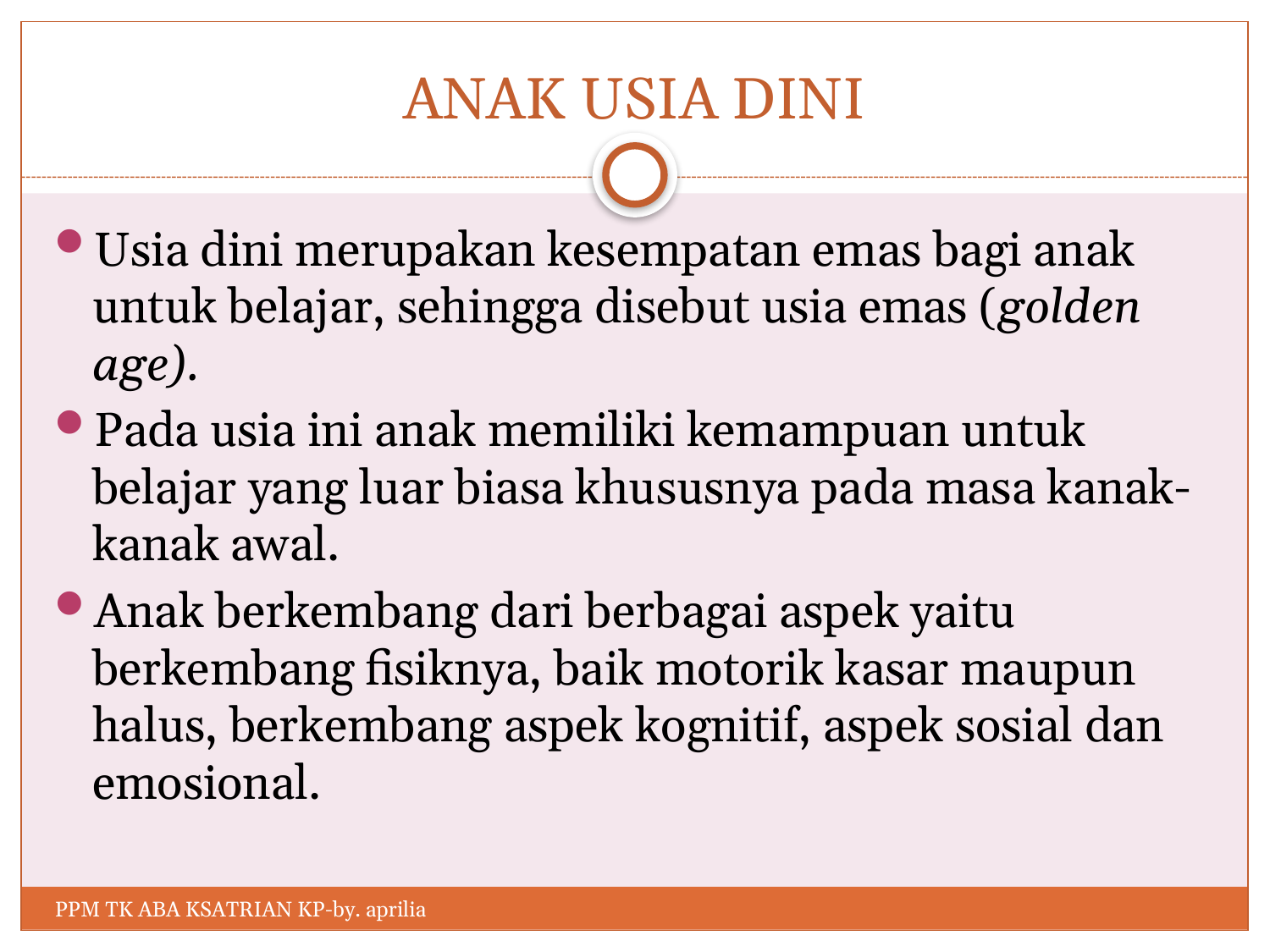

# ANAK USIA DINI
Usia dini merupakan kesempatan emas bagi anak untuk belajar, sehingga disebut usia emas (golden age).
Pada usia ini anak memiliki kemampuan untuk belajar yang luar biasa khususnya pada masa kanak-kanak awal.
Anak berkembang dari berbagai aspek yaitu berkembang fisiknya, baik motorik kasar maupun halus, berkembang aspek kognitif, aspek sosial dan emosional.
PPM TK ABA KSATRIAN KP-by. aprilia